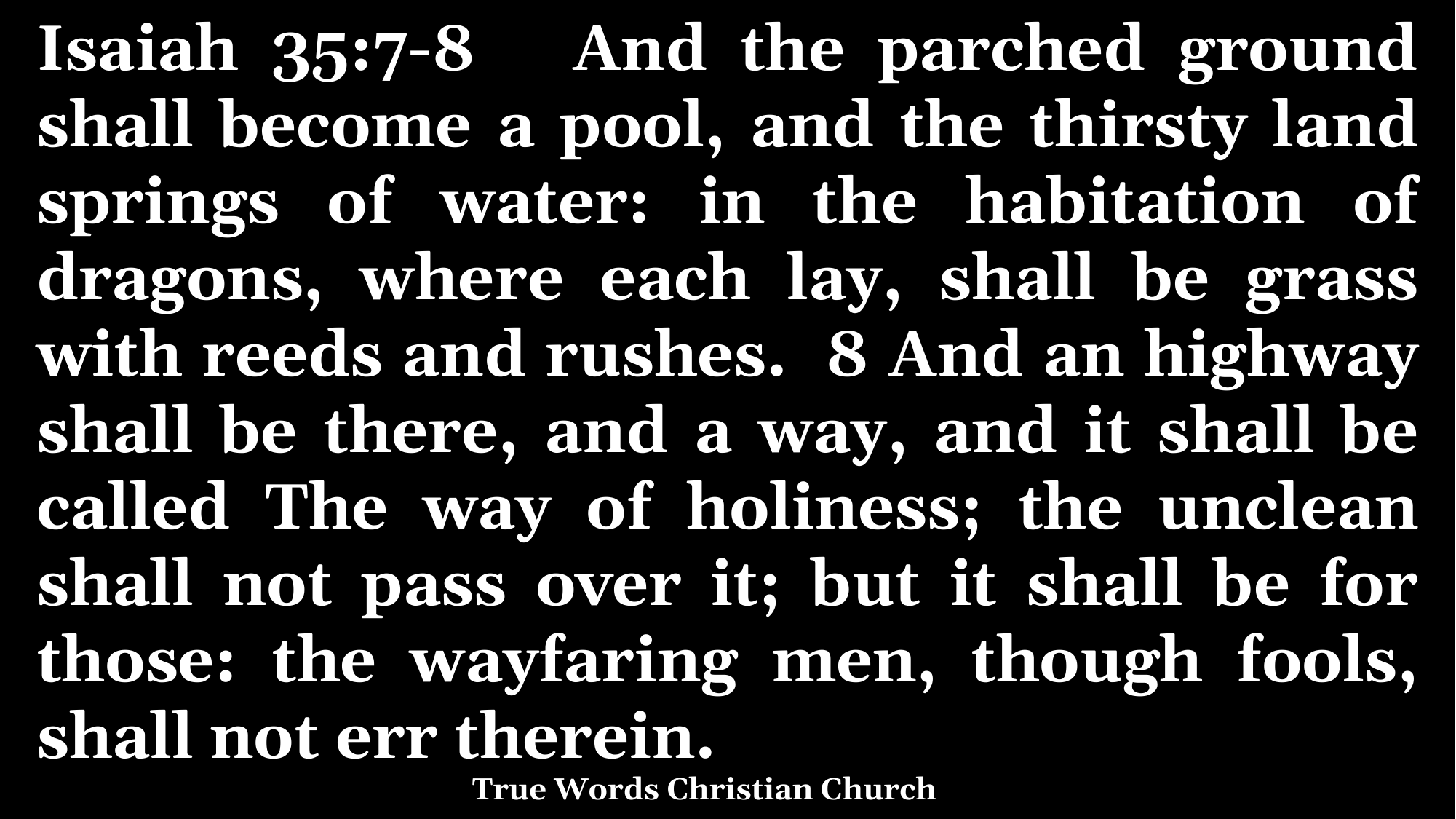

Isaiah 35:7-8   And the parched ground shall become a pool, and the thirsty land springs of water: in the habitation of dragons, where each lay, shall be grass with reeds and rushes.  8 And an highway shall be there, and a way, and it shall be called The way of holiness; the unclean shall not pass over it; but it shall be for those: the wayfaring men, though fools, shall not err therein.
True Words Christian Church